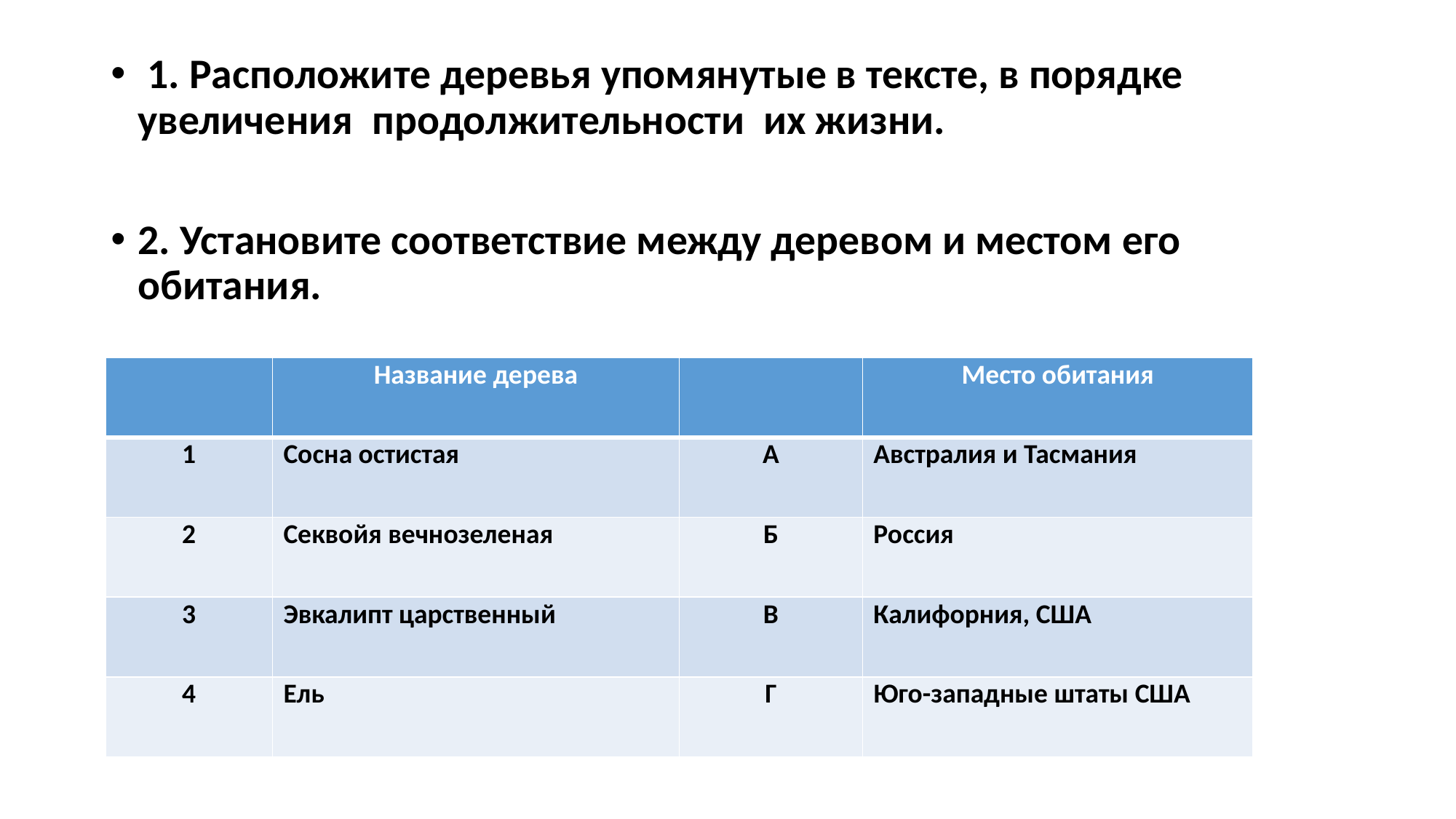

#
 1. Расположите деревья упомянутые в тексте, в порядке увеличения  продолжительности  их жизни.

2. Установите соответствие между деревом и местом его обитания.

|  | Название дерева |  | Место обитания |
| --- | --- | --- | --- |
| 1 | Сосна остистая | А | Австралия и Тасмания |
| 2 | Секвойя вечнозеленая | Б | Россия |
| 3 | Эвкалипт царственный | В | Калифорния, США |
| 4 | Ель | Г | Юго-западные штаты США |